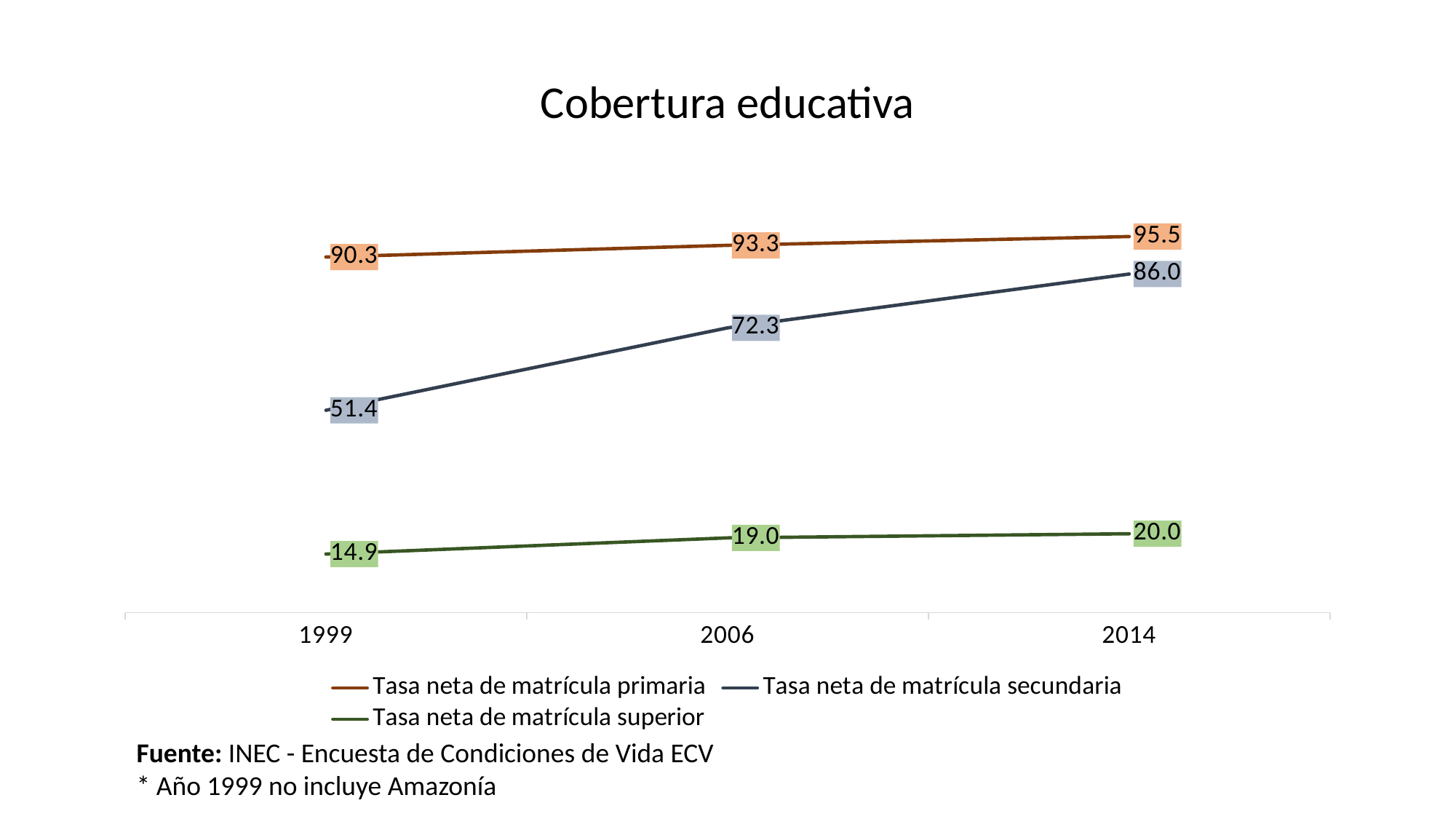

# Cobertura educativa

### Chart

| Category | Tasa neta de matrícula primaria | Tasa neta de matrícula secundaria | Tasa neta de matrícula superior |
|---|---|---|---|
| 1999 | 90.3 | 51.4 | 14.9 |
| 2006 | 93.26286999999999 | 72.31398 | 19.001550000000005 |
| 2014 | 95.49218 | 85.97439 | 20.045789999999997 |
Fuente: INEC - Encuesta de Condiciones de Vida ECV
* Año 1999 no incluye Amazonía